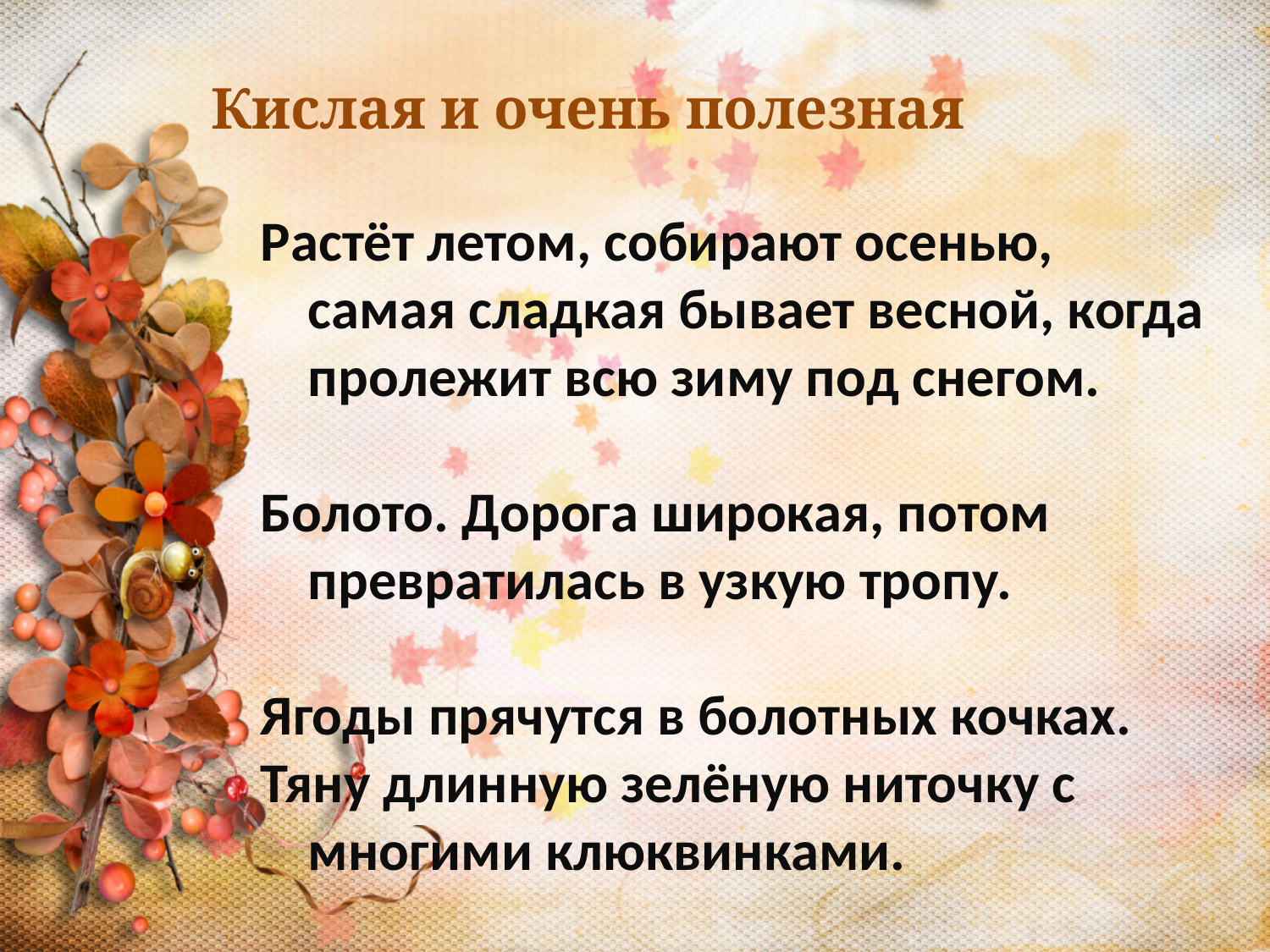

Кислая и очень полезная
Растёт летом, собирают осенью, самая сладкая бывает весной, когда пролежит всю зиму под снегом.

Болото. Дорога широкая, потом превратилась в узкую тропу.

Ягоды прячутся в болотных кочках.
Тяну длинную зелёную ниточку с многими клюквинками.